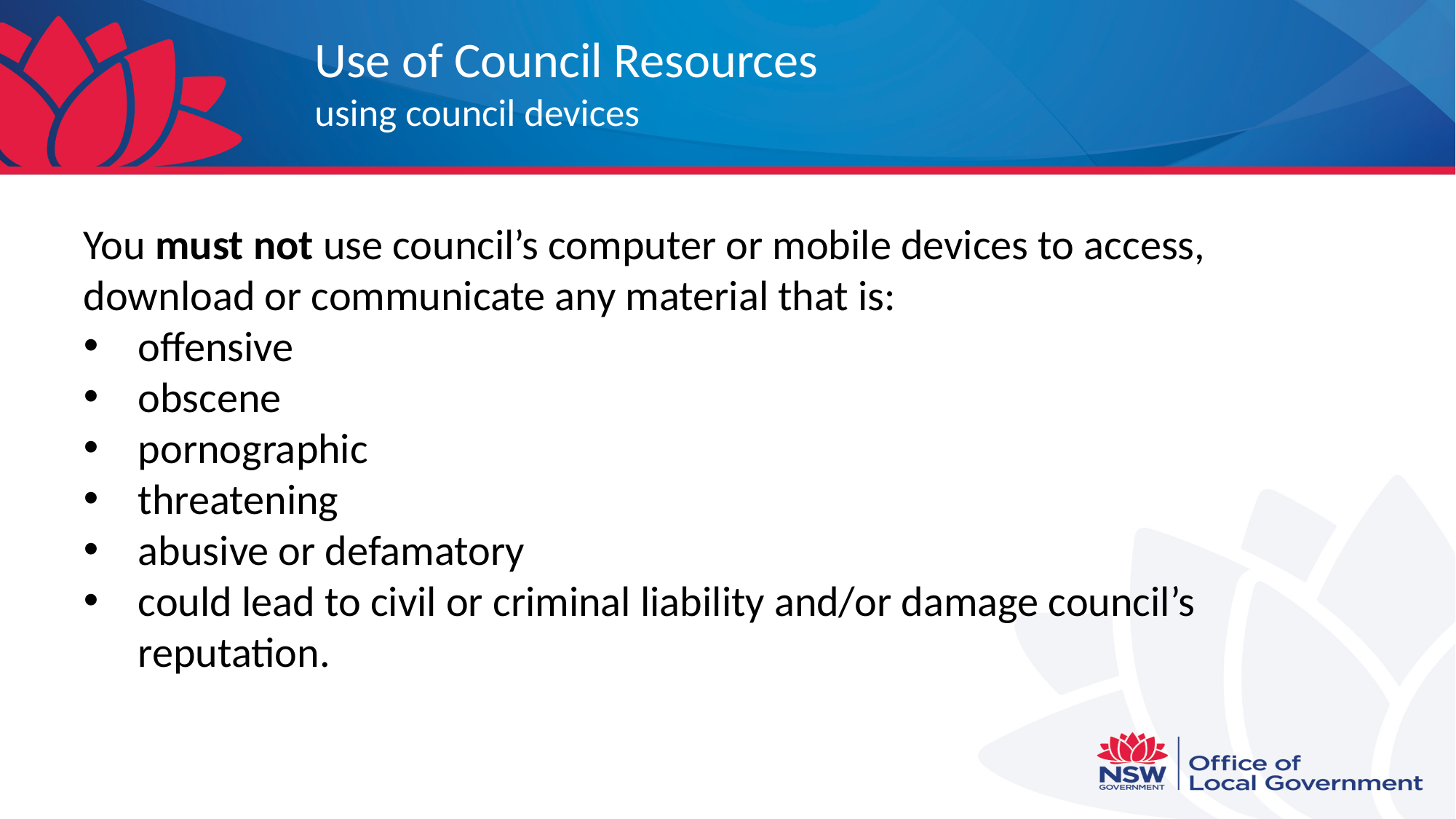

# Use of Council Resources using council devices
You must not use council’s computer or mobile devices to access, download or communicate any material that is:
offensive
obscene
pornographic
threatening
abusive or defamatory
could lead to civil or criminal liability and/or damage council’s reputation.